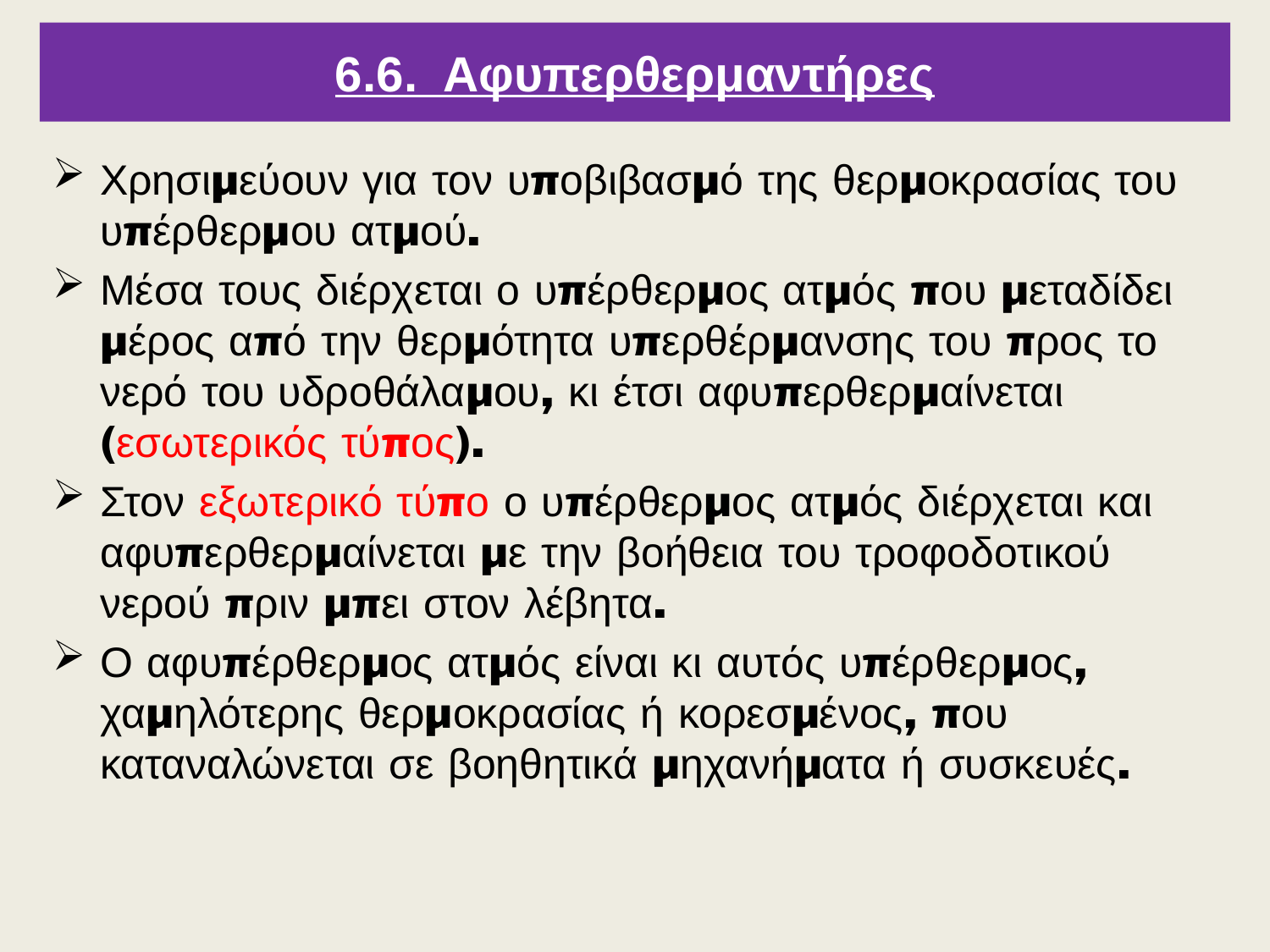

6.6.  Αφυπερθερμαντήρες
Χρησιμεύουν για τον υποβιβασμό της θερμοκρασίας του υπέρθερμου ατμού.
Μέσα τους διέρχεται ο υπέρθερμος ατμός που μεταδίδει μέρος από την θερμότητα υπερθέρμανσης του προς το  νερό του υδροθάλαμου, κι έτσι αφυπερθερμαίνεται (εσωτερικός τύπος).
Στον εξωτερικό τύπο ο υπέρθερμος ατμός διέρχεται και αφυπερθερμαίνεται με την βοήθεια του τροφοδοτικού νερού πριν μπει στον λέβητα.
Ο αφυπέρθερμος ατμός είναι κι αυτός υπέρθερμος, χαμηλότερης θερμοκρασίας ή κορεσμένος, που καταναλώνεται σε βοηθητικά μηχανήματα ή συσκευές.